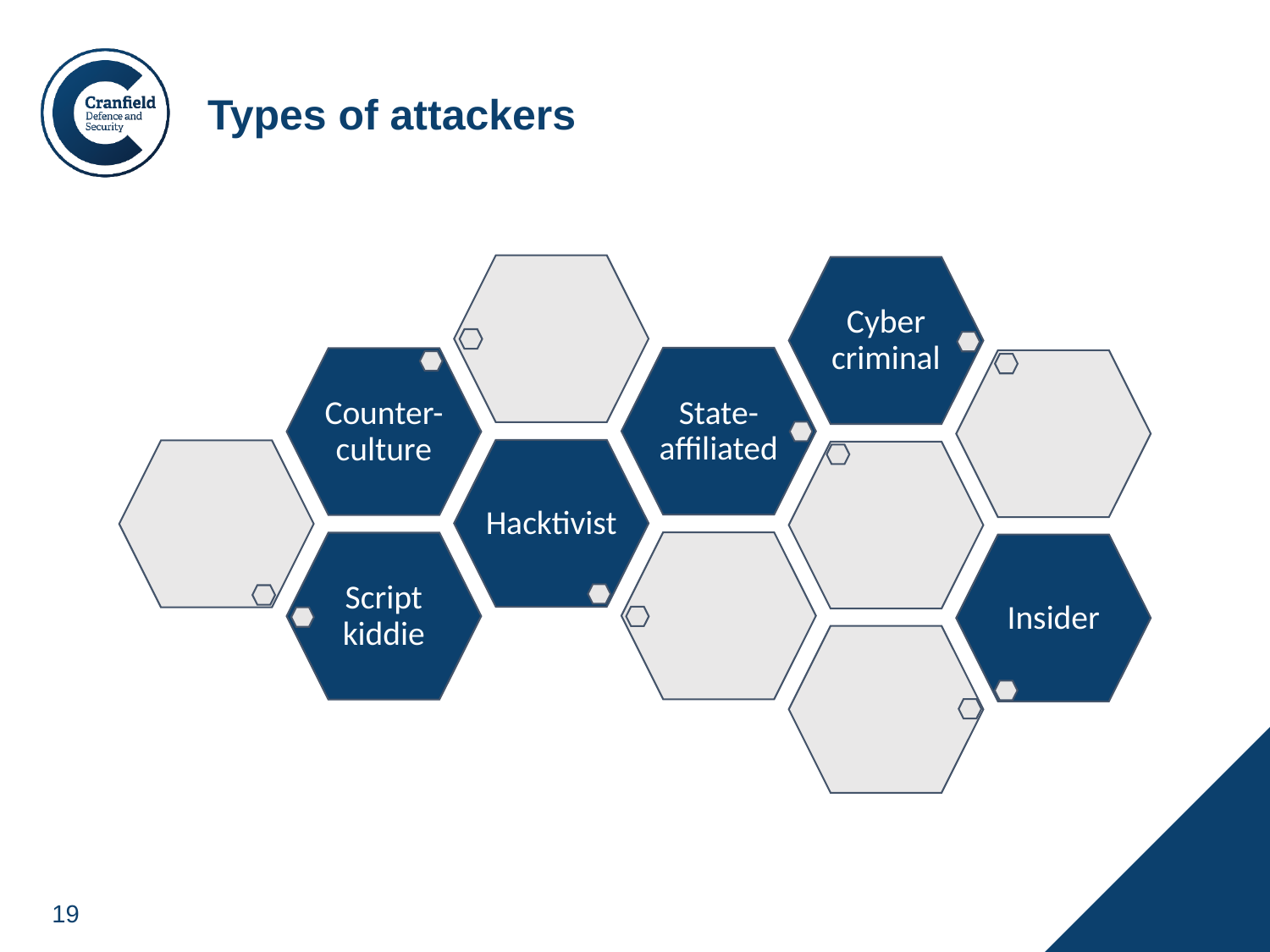

# Types of attackers
Script kiddie
Hacktivist
Counter-culture
State-affiliated
Cyber criminal
Insider